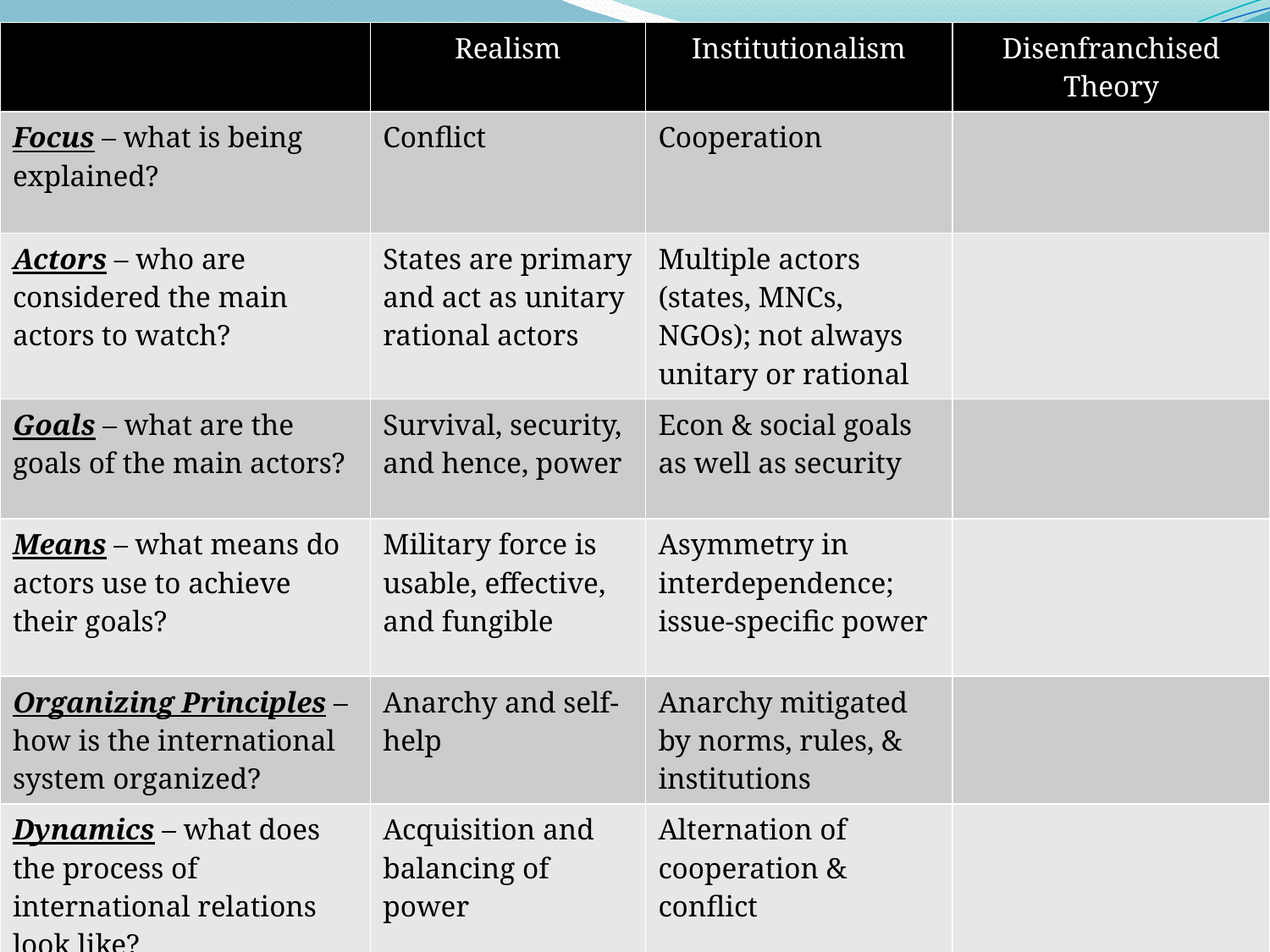

|  | Realism | Institutionalism | Disenfranchised Theory |
| --- | --- | --- | --- |
| Focus – what is being explained? | Conflict | Cooperation |  |
| Actors – who are considered the main actors to watch? | States are primary and act as unitary rational actors | Multiple actors (states, MNCs, NGOs); not always unitary or rational |  |
| Goals – what are the goals of the main actors? | Survival, security, and hence, power | Econ & social goals as well as security |  |
| Means – what means do actors use to achieve their goals? | Military force is usable, effective, and fungible | Asymmetry in interdependence; issue-specific power |  |
| Organizing Principles – how is the international system organized? | Anarchy and self-help | Anarchy mitigated by norms, rules, & institutions |  |
| Dynamics – what does the process of international relations look like? | Acquisition and balancing of power | Alternation of cooperation & conflict |  |